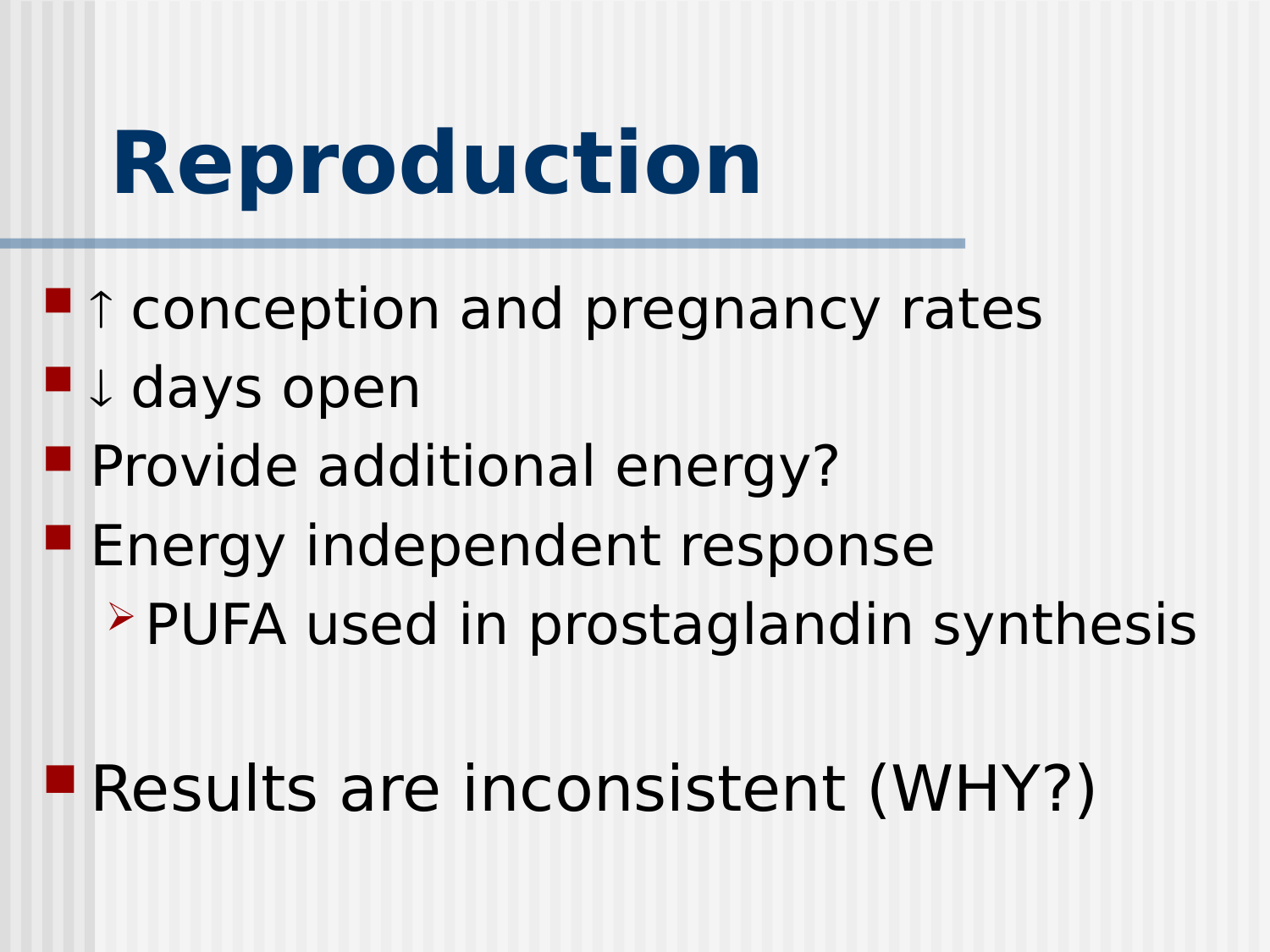

# Reproduction
↑ conception and pregnancy rates
↓ days open
Provide additional energy?
Energy independent response
PUFA used in prostaglandin synthesis

Results are inconsistent (WHY?)